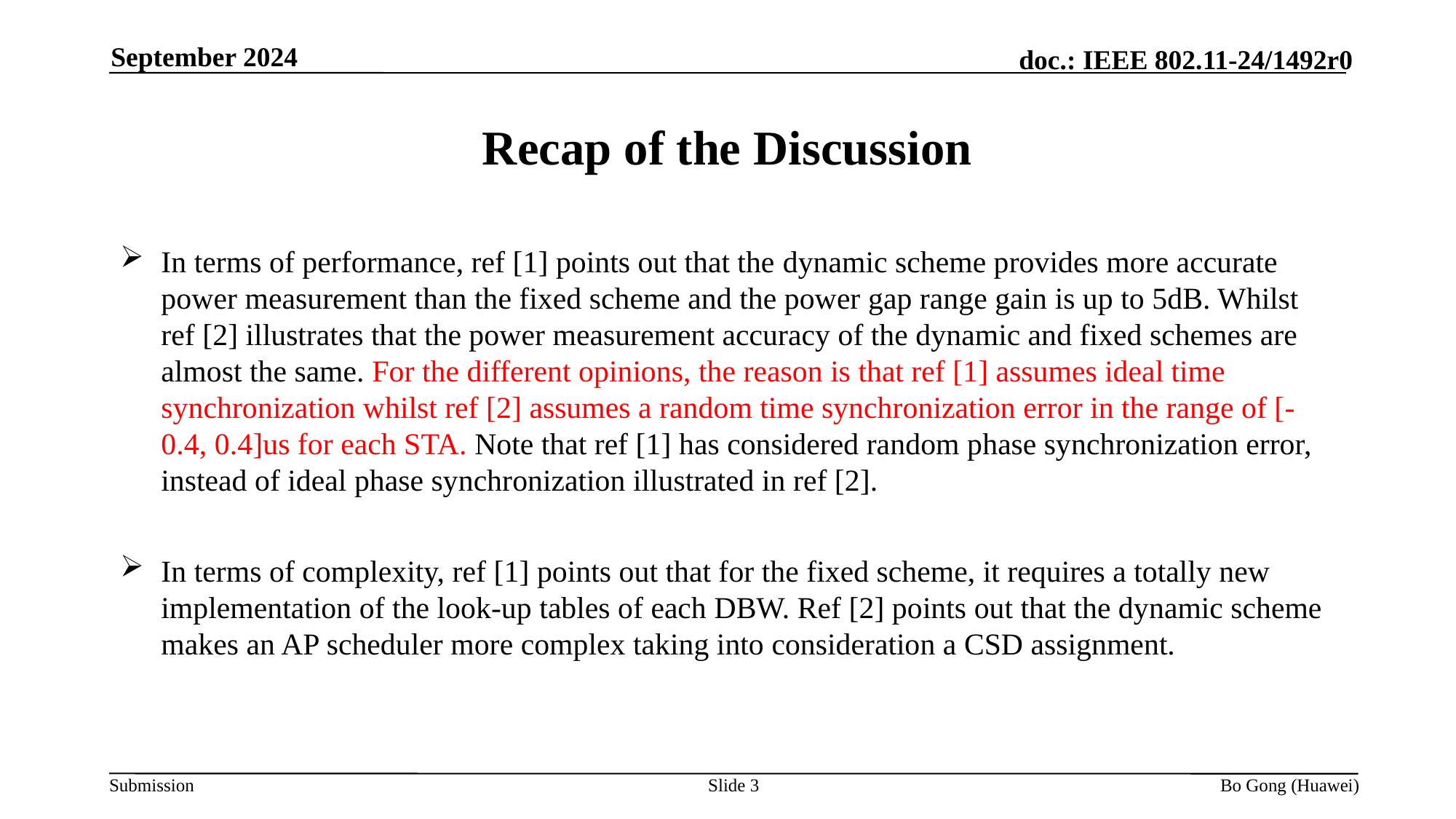

September 2024
# Recap of the Discussion
In terms of performance, ref [1] points out that the dynamic scheme provides more accurate power measurement than the fixed scheme and the power gap range gain is up to 5dB. Whilst ref [2] illustrates that the power measurement accuracy of the dynamic and fixed schemes are almost the same. For the different opinions, the reason is that ref [1] assumes ideal time synchronization whilst ref [2] assumes a random time synchronization error in the range of [-0.4, 0.4]us for each STA. Note that ref [1] has considered random phase synchronization error, instead of ideal phase synchronization illustrated in ref [2].

In terms of complexity, ref [1] points out that for the fixed scheme, it requires a totally new implementation of the look-up tables of each DBW. Ref [2] points out that the dynamic scheme makes an AP scheduler more complex taking into consideration a CSD assignment.
Slide 3
Bo Gong (Huawei)